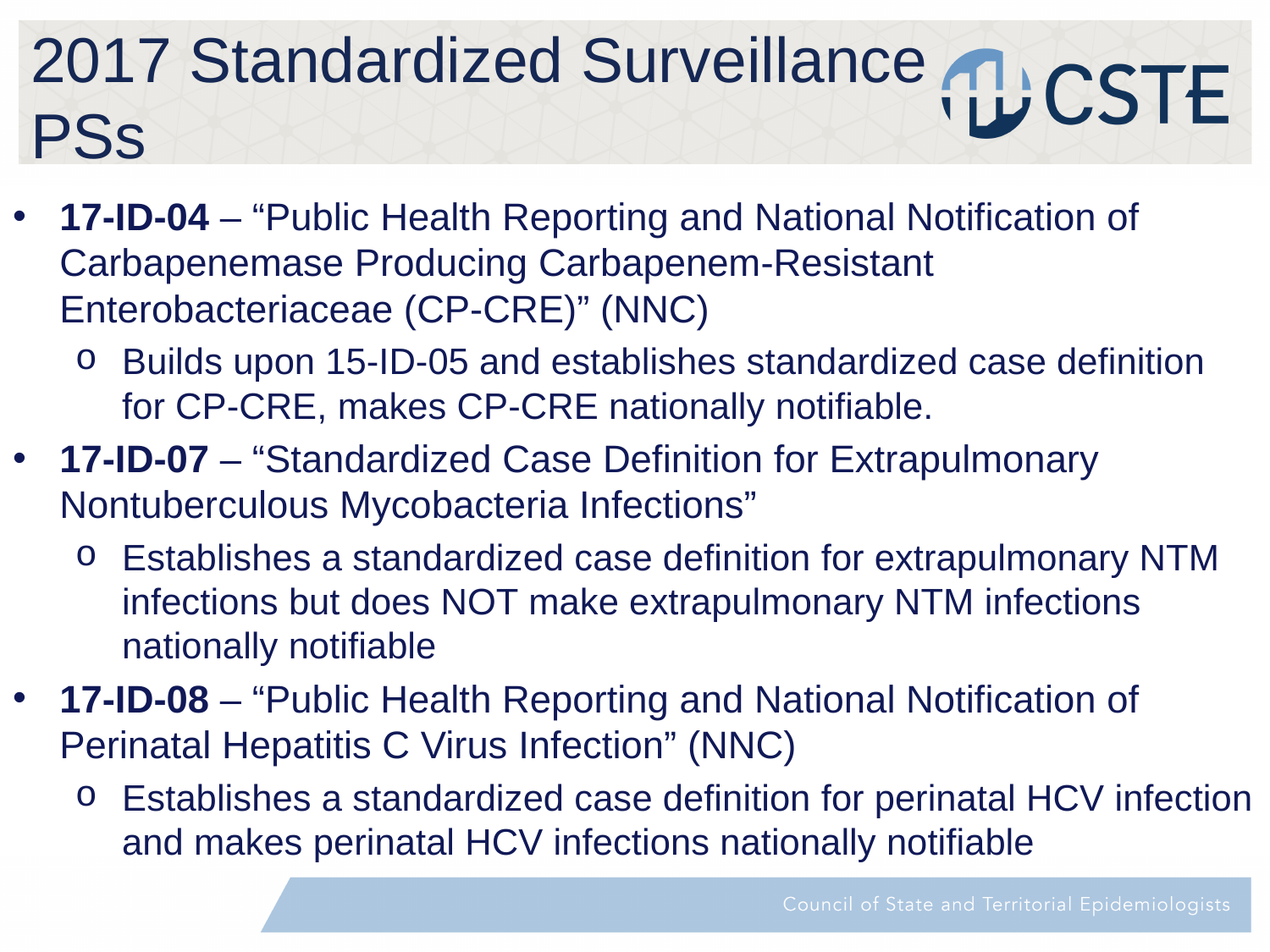

# 2017 Standardized Surveillance PSs
17-ID-04 – “Public Health Reporting and National Notification of Carbapenemase Producing Carbapenem-Resistant Enterobacteriaceae (CP-CRE)” (NNC)
Builds upon 15-ID-05 and establishes standardized case definition for CP-CRE, makes CP-CRE nationally notifiable.
17-ID-07 – “Standardized Case Definition for Extrapulmonary Nontuberculous Mycobacteria Infections”
Establishes a standardized case definition for extrapulmonary NTM infections but does NOT make extrapulmonary NTM infections nationally notifiable
17-ID-08 – “Public Health Reporting and National Notification of Perinatal Hepatitis C Virus Infection” (NNC)
Establishes a standardized case definition for perinatal HCV infection and makes perinatal HCV infections nationally notifiable